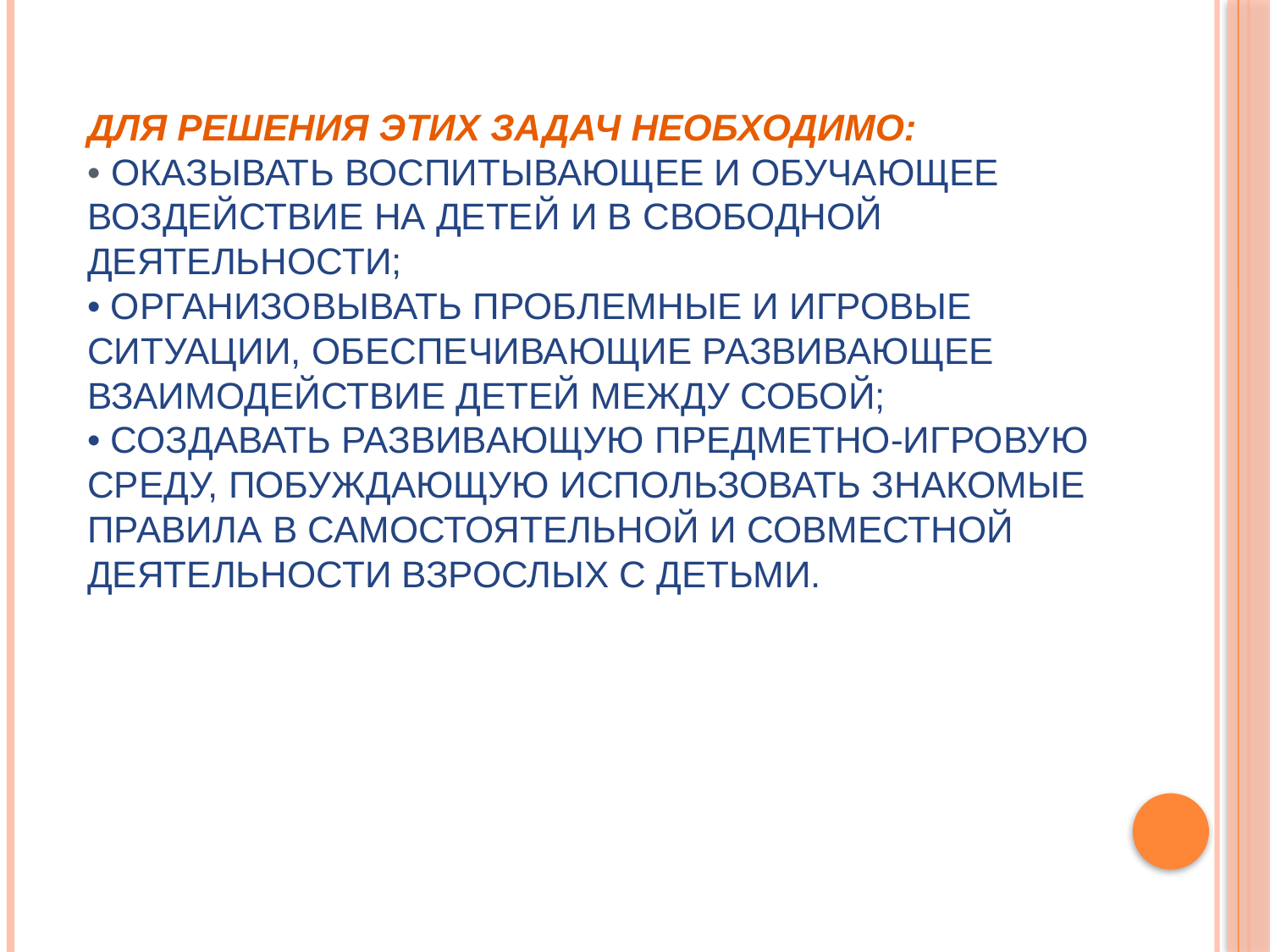

# Для решения этих задач необходимо: • Оказывать воспитывающее и обучающее воздействие на детей и в свободной деятельности; • Организовывать проблемные и игровые ситуации, обеспечивающие развивающее взаимодействие детей между собой; • Создавать развивающую предметно-игровую среду, побуждающую использовать знакомые правила в самостоятельной и совместной деятельности взрослых с детьми.